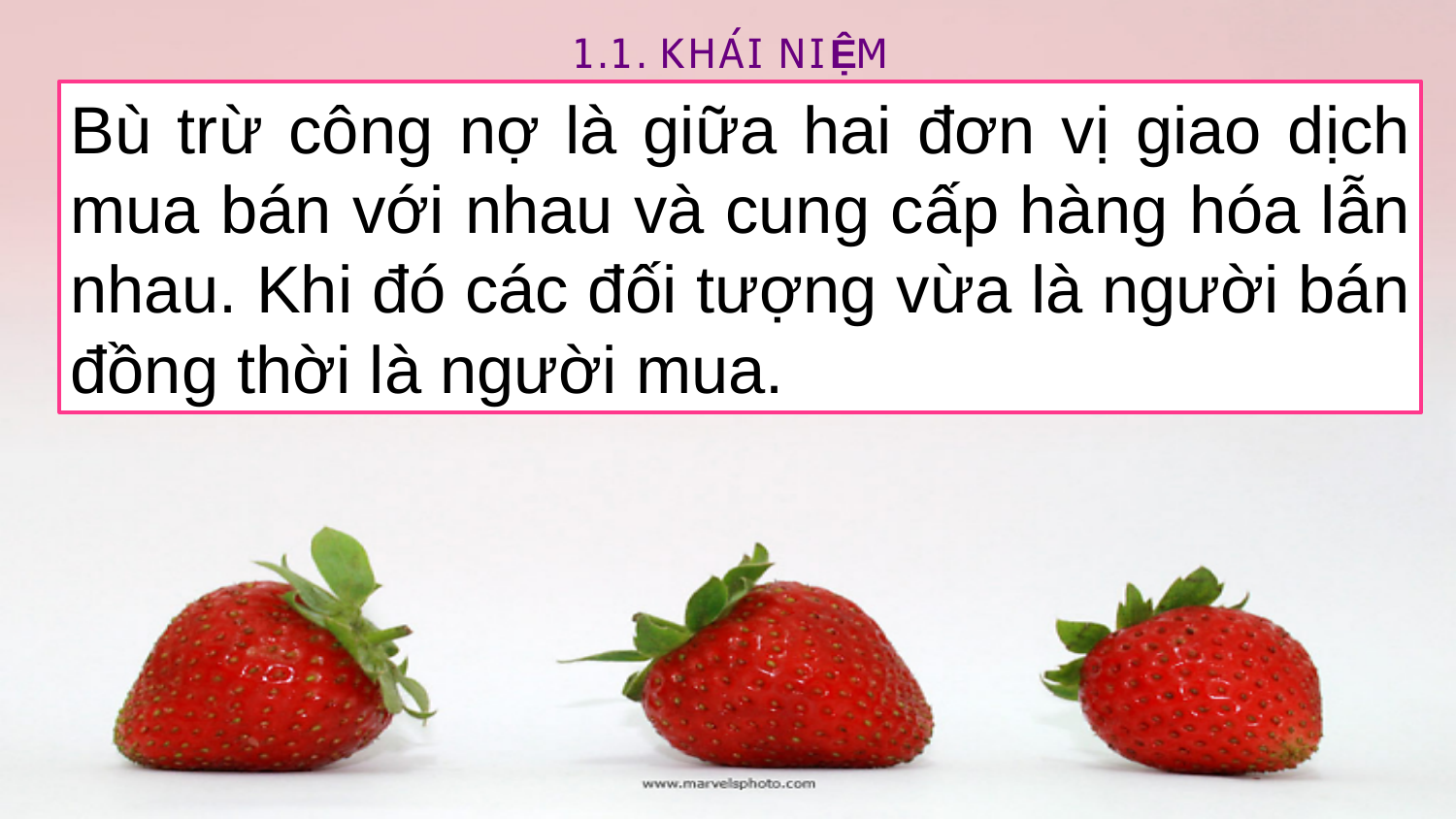

1.1. Khái niệm
Bù trừ công nợ là giữa hai đơn vị giao dịch mua bán với nhau và cung cấp hàng hóa lẫn nhau. Khi đó các đối tượng vừa là người bán đồng thời là người mua.